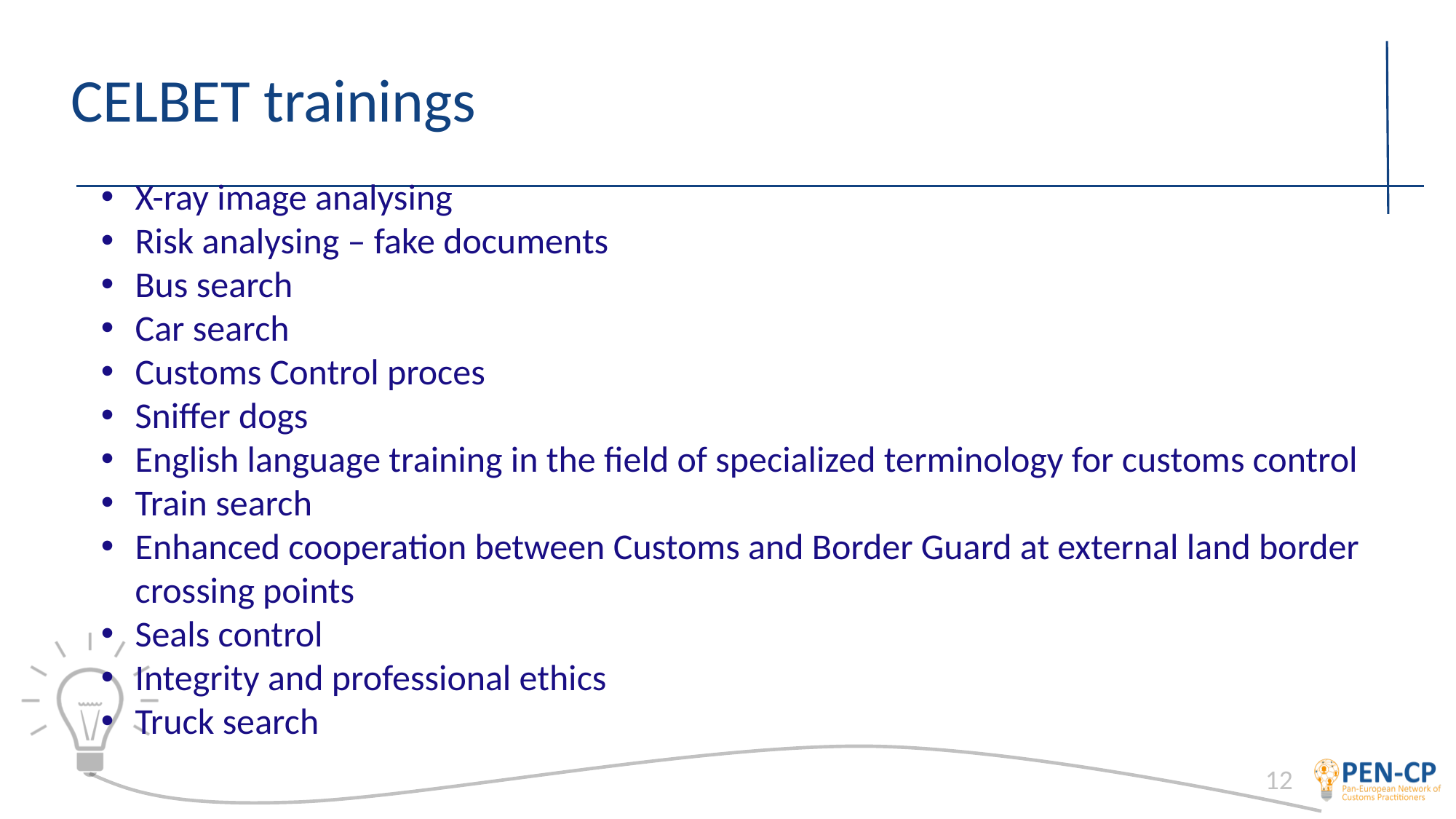

# CELBET trainings
X-ray image analysing
Risk analysing – fake documents
Bus search
Car search
Customs Control proces
Sniffer dogs
English language training in the field of specialized terminology for customs control
Train search
Enhanced cooperation between Customs and Border Guard at external land border crossing points
Seals control
Integrity and professional ethics
Truck search

12